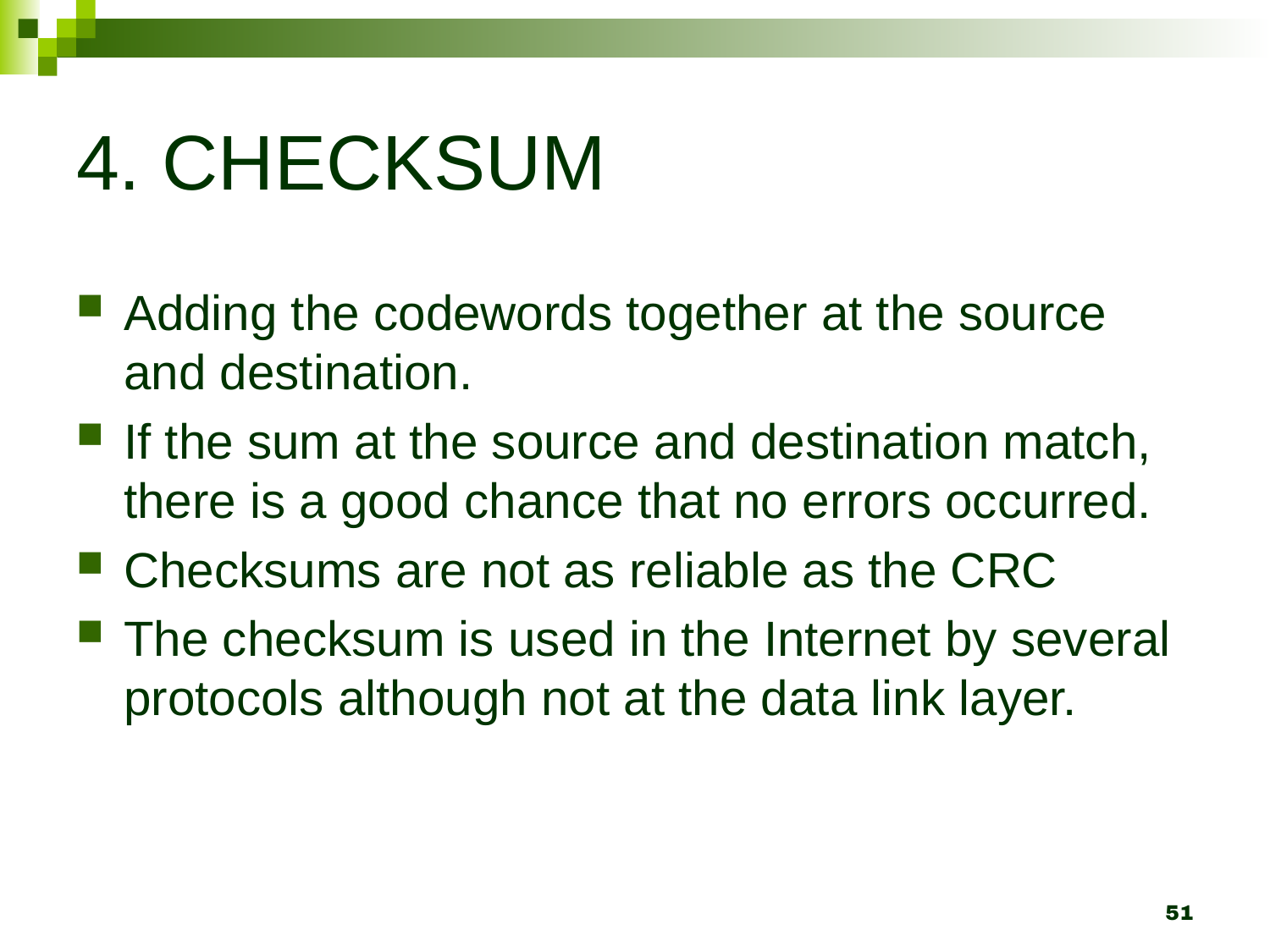

# 4. CHECKSUM
Adding the codewords together at the source and destination.
If the sum at the source and destination match, there is a good chance that no errors occurred.
Checksums are not as reliable as the CRC
The checksum is used in the Internet by several protocols although not at the data link layer.
51